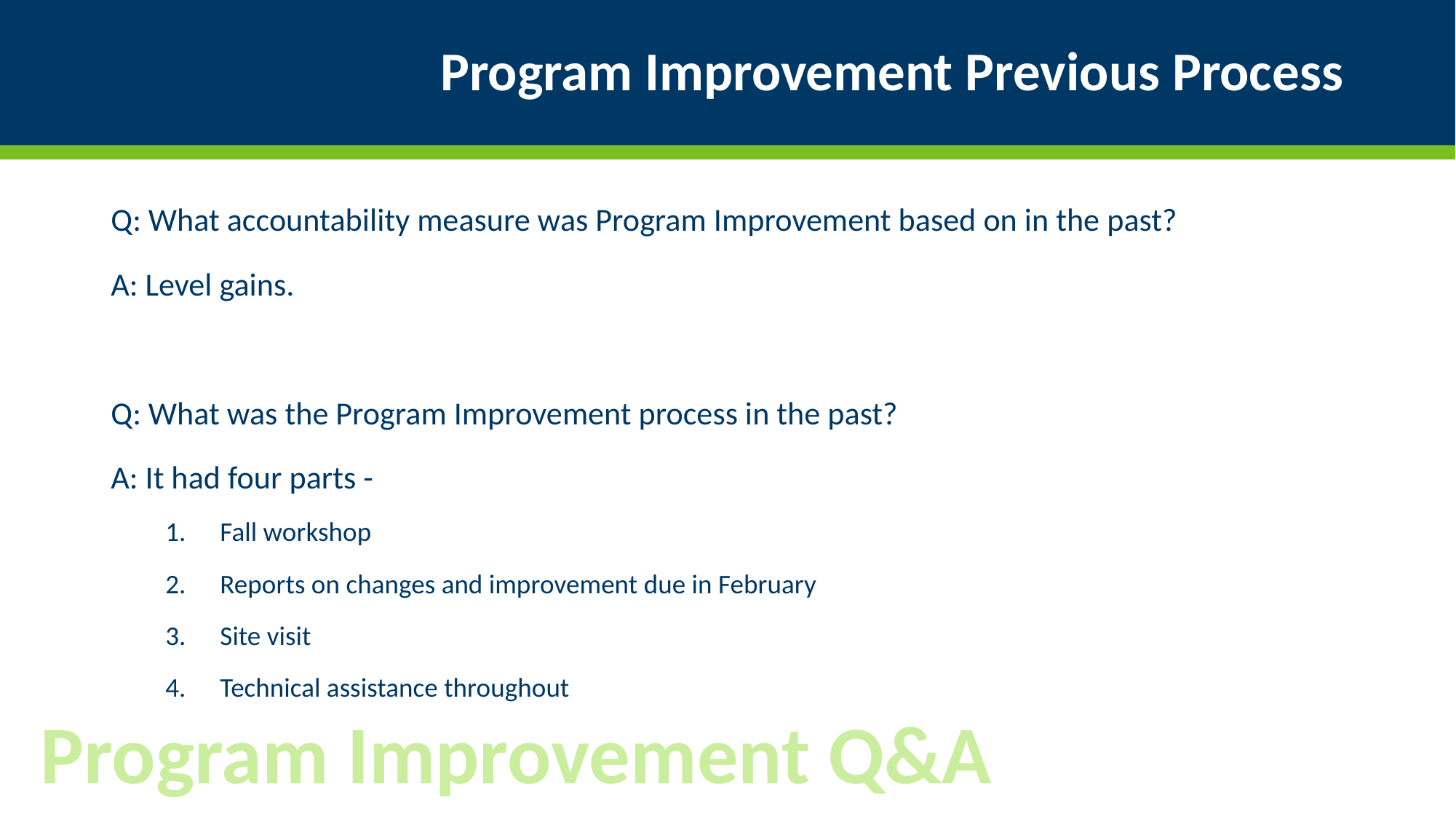

# Program Improvement Previous Process
Q: What accountability measure was Program Improvement based on in the past?
A: Level gains.

Q: What was the Program Improvement process in the past?
A: It had four parts -
Fall workshop
Reports on changes and improvement due in February
Site visit
Technical assistance throughout

Program Improvement Q&A